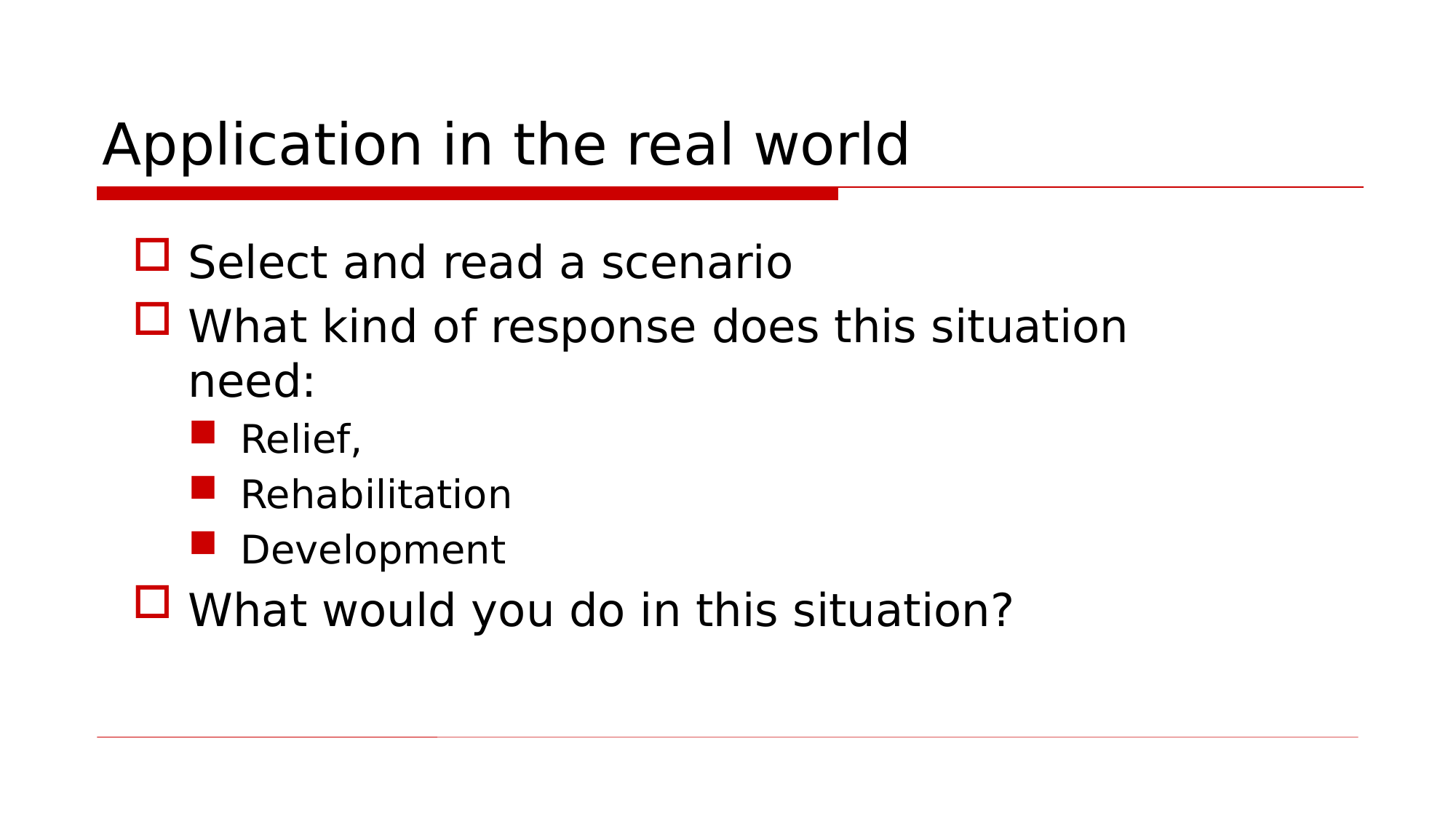

# Application in the real world
Select and read a scenario
What kind of response does this situation need:
Relief,
Rehabilitation
Development
What would you do in this situation?